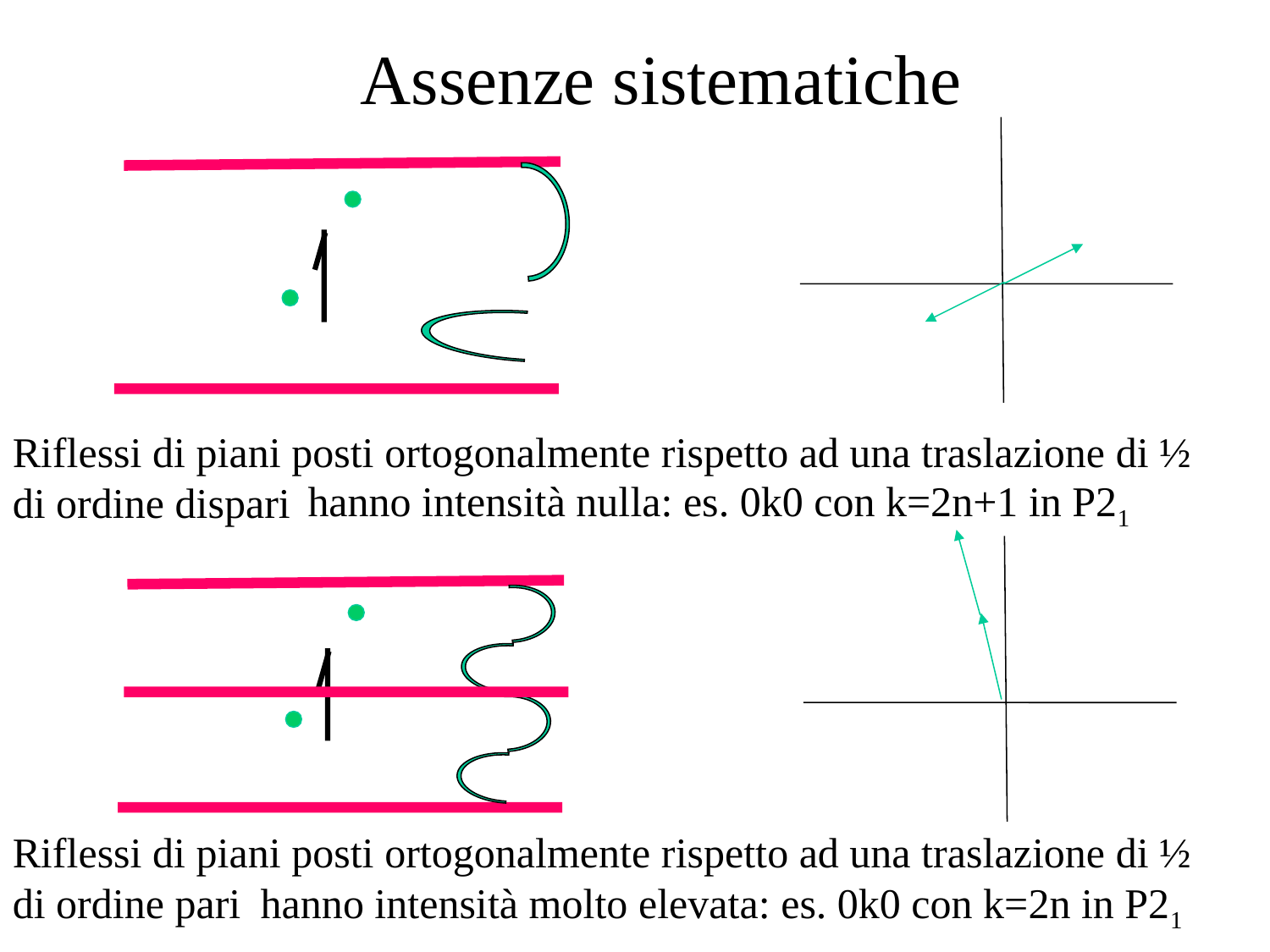

# Assenze sistematiche

Riflessi di piani posti ortogonalmente rispetto ad una traslazione di ½ di ordine dispari
hanno intensità nulla: es. 0k0 con k=2n+1 in P21

Riflessi di piani posti ortogonalmente rispetto ad una traslazione di ½ di ordine pari
hanno intensità molto elevata: es. 0k0 con k=2n in P21